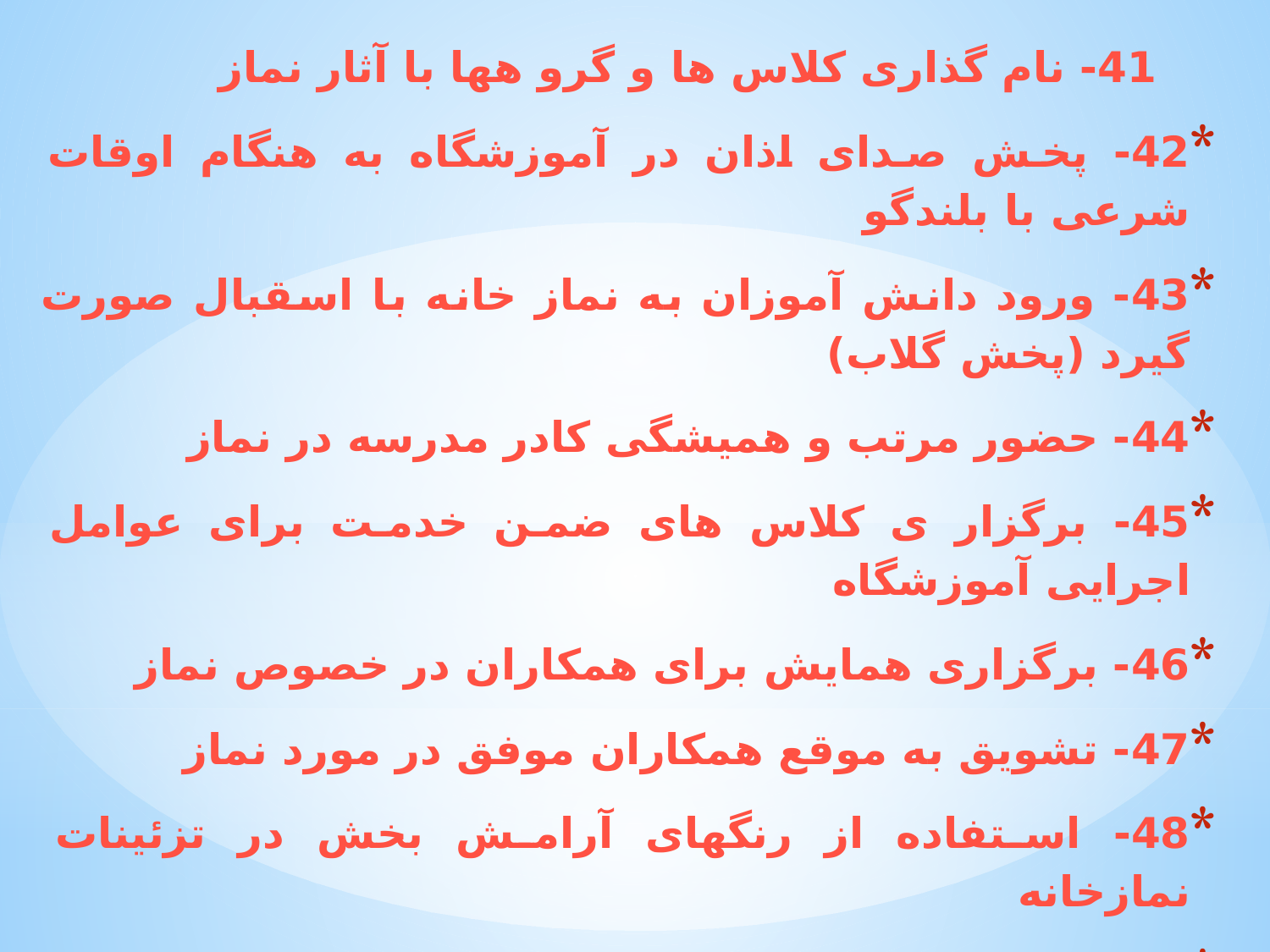

41- نام گذاری كلاس ها و گرو هها با آثار نماز
42- پخش صدای اذان در آموزشگاه به هنگام اوقات شرعی با بلندگو
43- ورود دانش آموزان به نماز خانه با اسقبال صورت گیرد (پخش گلاب)
44- حضور مرتب و همیشگی كادر مدرسه در نماز
45- برگزار ی كلاس های ضمن خدمت برای عوامل اجرایی آموزشگاه
46- برگزاری همایش برای همكاران در خصوص نماز
47- تشویق به موقع همكاران موفق در مورد نماز
48- استفاده از رنگهای آرامش بخش در تزئینات نمازخانه
49- استشمام بوی عطر و گلاب و نورپردازی جالب نمازخانه
50- اجرای برنامه های متنوع در بین نماز (نمایش،سرودو...)